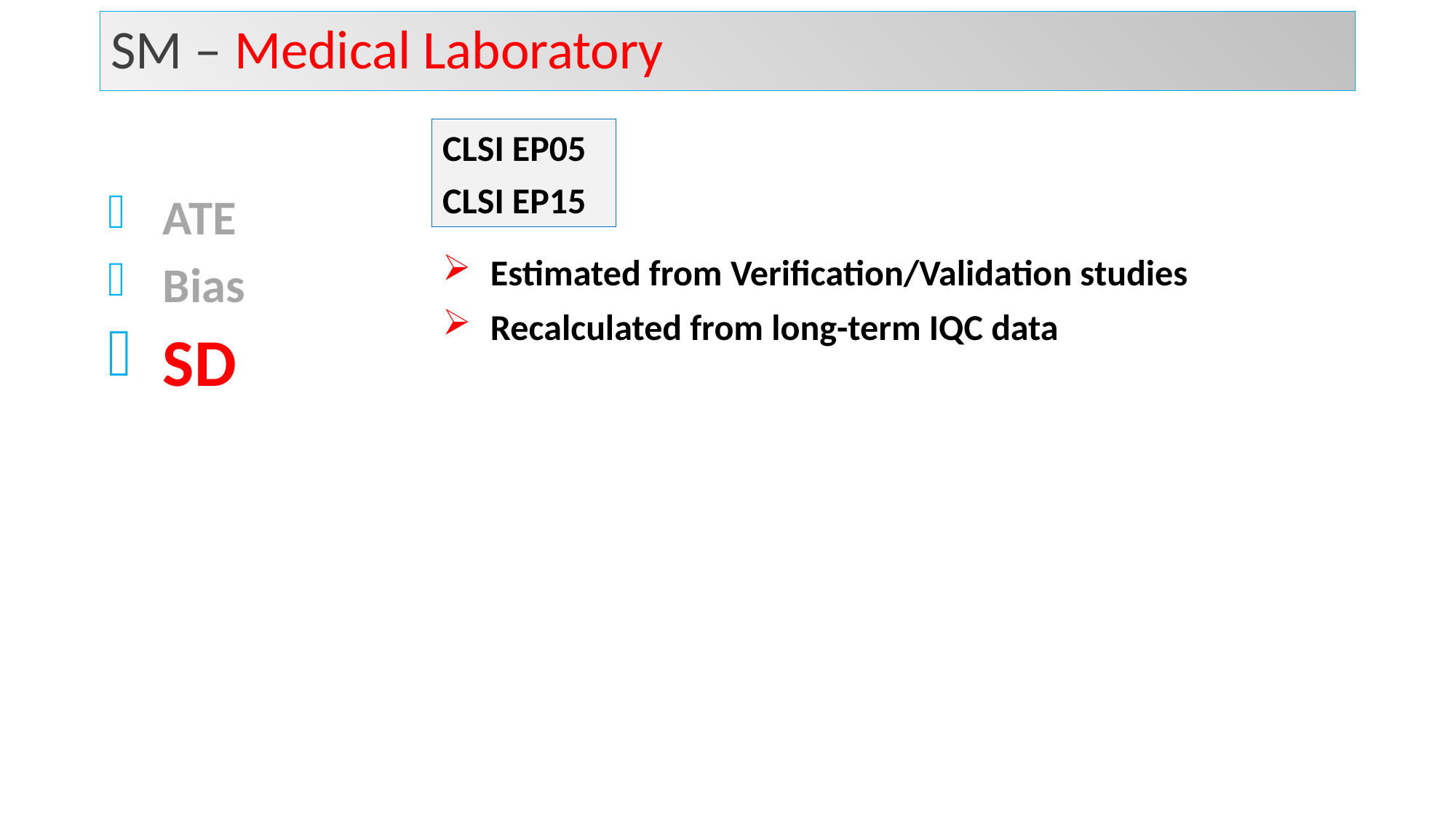

# SM – Medical Laboratory

ATE
Bias
SD

CLSI EP05
CLSI EP15
Estimated from Verification/Validation studies
Recalculated from long-term IQC data